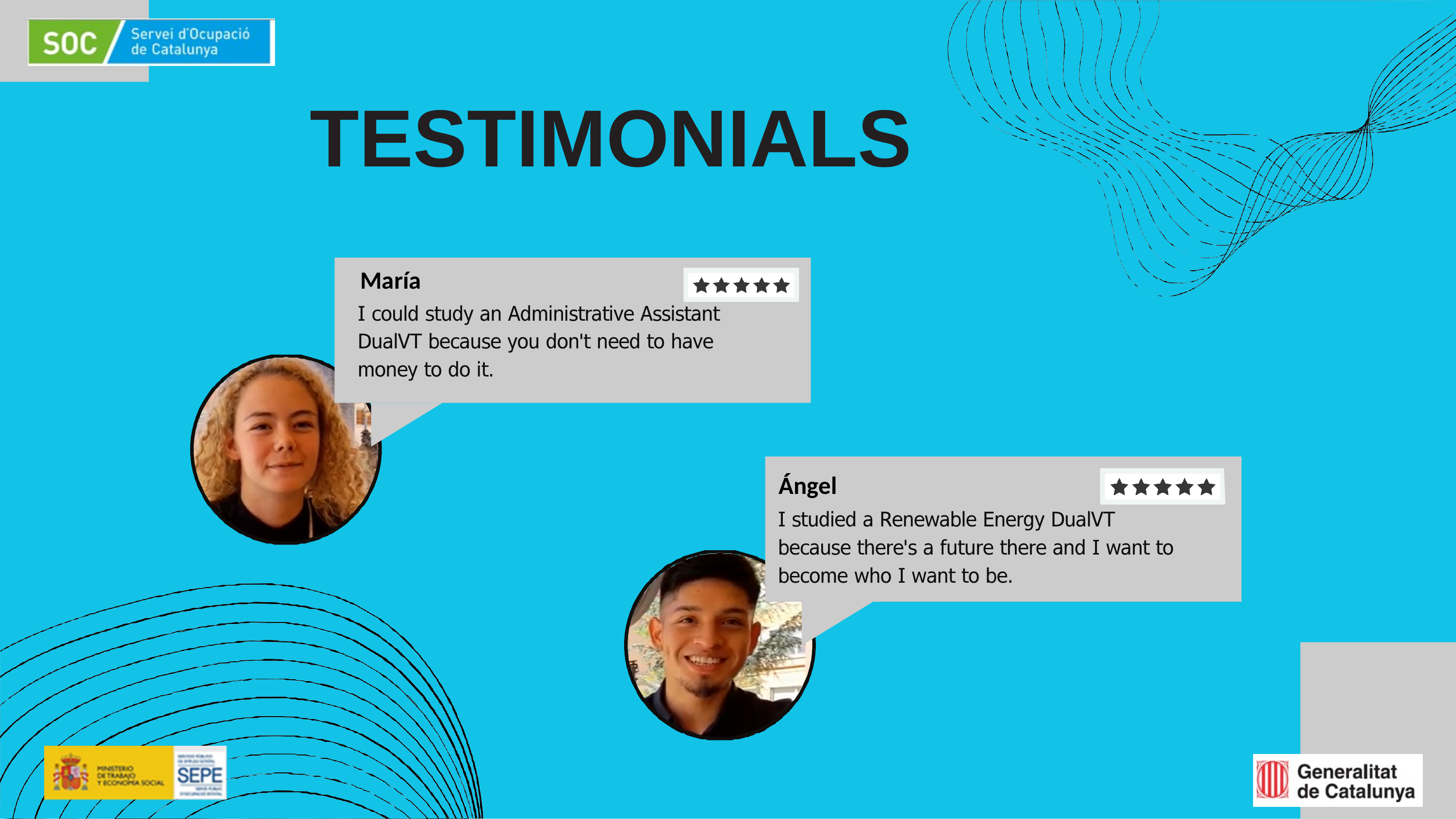

# TESTIMONIALS
María
I could study an Administrative Assistant DualVT because you don't need to have money to do it.

Ángel
I studied a Renewable Energy DualVT because there's a future there and I want to become who I want to be.